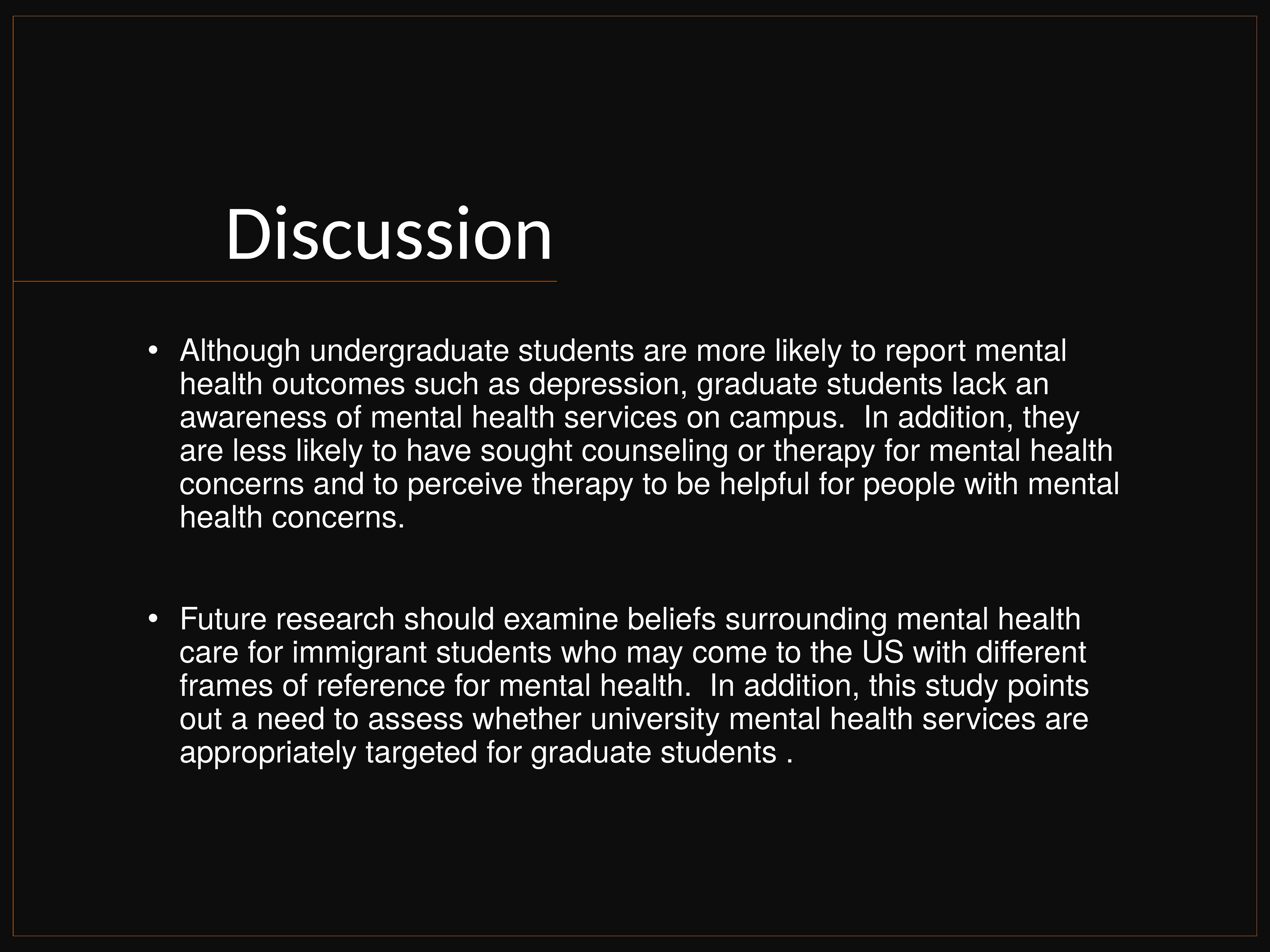

# Discussion
Although undergraduate students are more likely to report mental health outcomes such as depression, graduate students lack an awareness of mental health services on campus.  In addition, they are less likely to have sought counseling or therapy for mental health concerns and to perceive therapy to be helpful for people with mental health concerns.

Future research should examine beliefs surrounding mental health care for immigrant students who may come to the US with different frames of reference for mental health.  In addition, this study points out a need to assess whether university mental health services are appropriately targeted for graduate students .